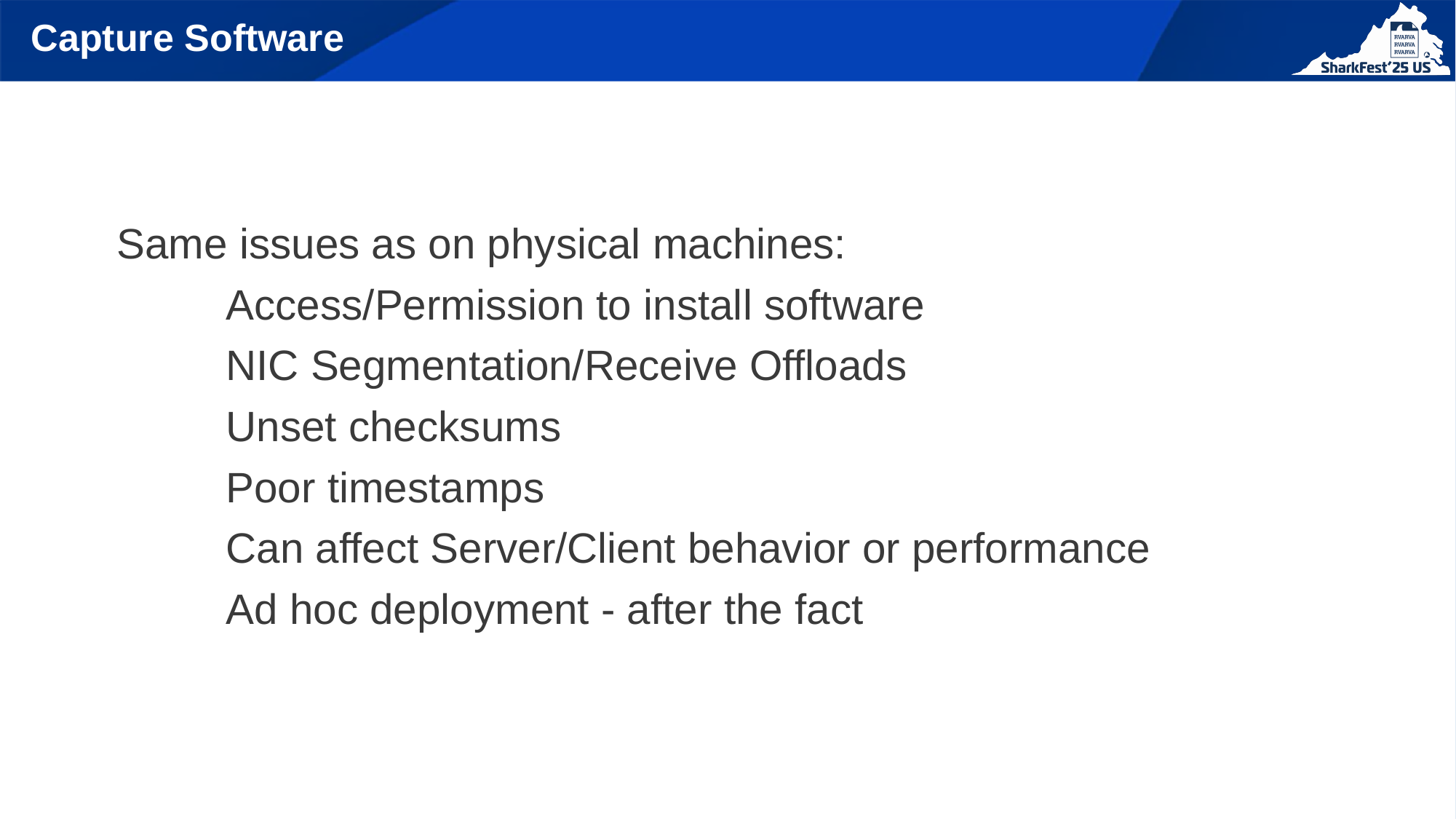

# Capture Software
Same issues as on physical machines:
	Access/Permission to install software
	NIC Segmentation/Receive Offloads
	Unset checksums
	Poor timestamps
	Can affect Server/Client behavior or performance
	Ad hoc deployment - after the fact